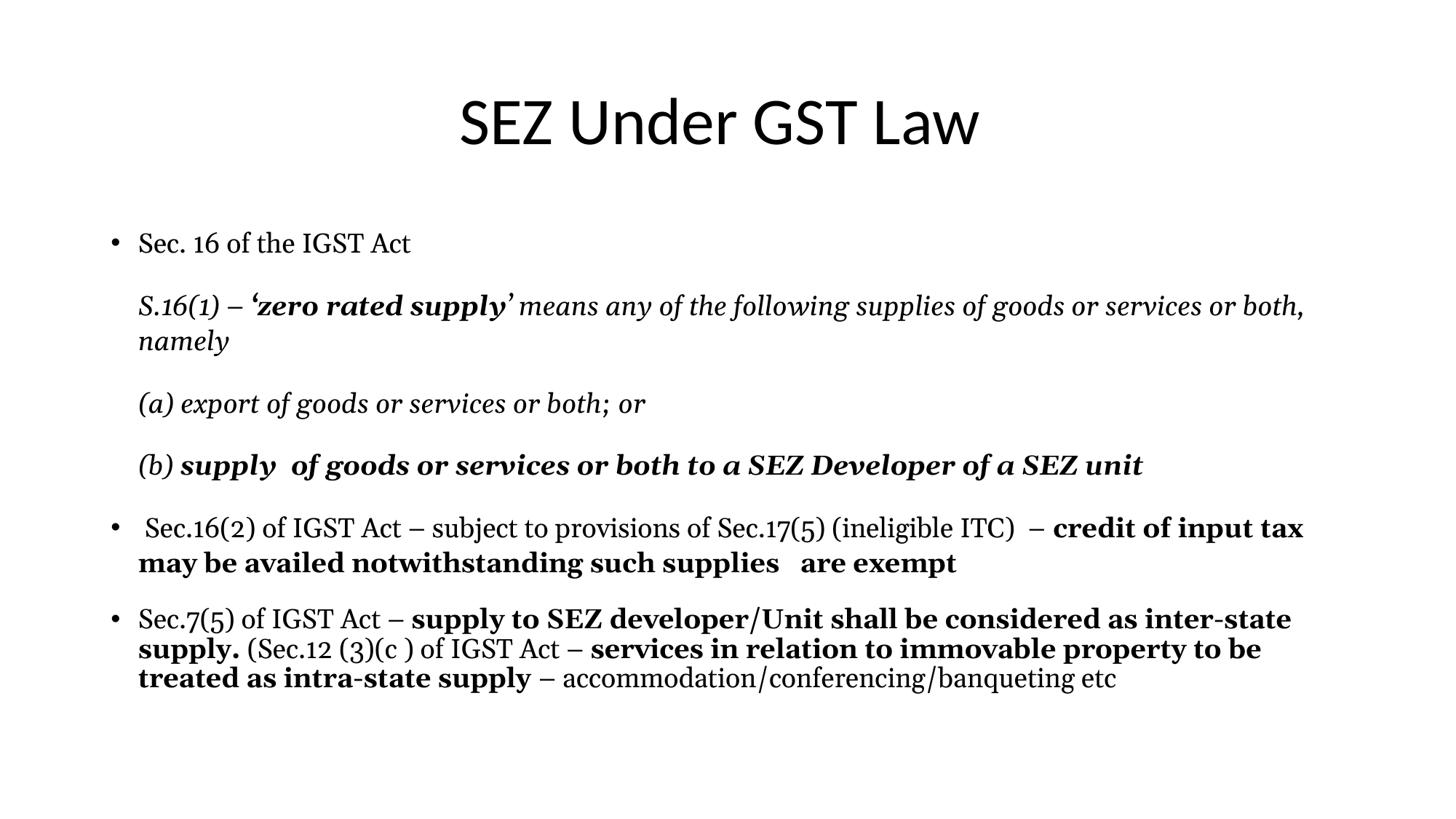

# SEZ Under GST Law
Sec. 16 of the IGST Act
S.16(1) – ‘zero rated supply’ means any of the following supplies of goods or services or both, namely
(a) export of goods or services or both; or
(b) supply  of goods or services or both to a SEZ Developer of a SEZ unit
 Sec.16(2) of IGST Act – subject to provisions of Sec.17(5) (ineligible ITC)  – credit of input tax may be availed notwithstanding such supplies   are exempt
Sec.7(5) of IGST Act – supply to SEZ developer/Unit shall be considered as inter-state supply. (Sec.12 (3)(c ) of IGST Act – services in relation to immovable property to be treated as intra-state supply – accommodation/conferencing/banqueting etc